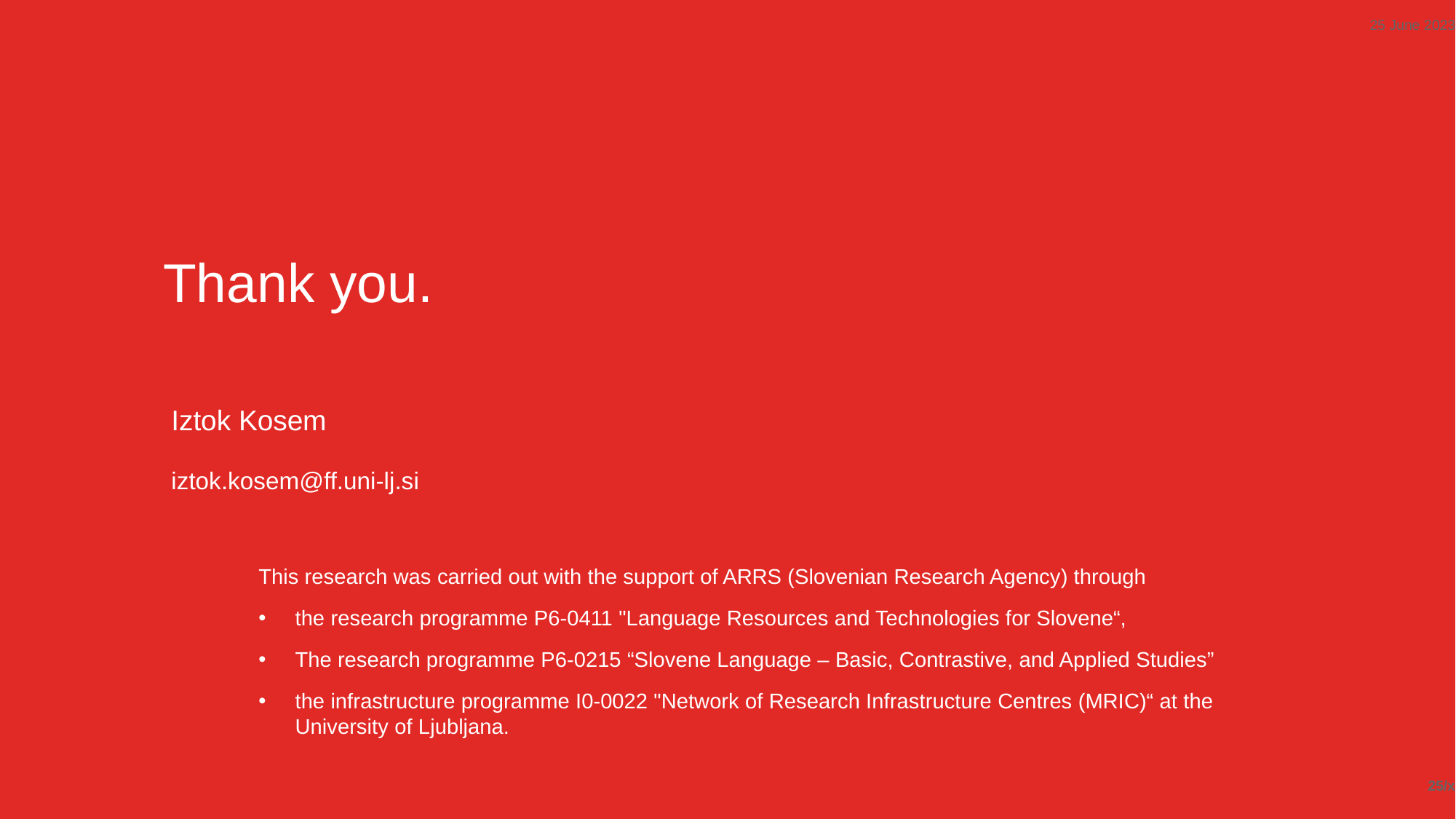

25 June 2023
Thank you.
Iztok Kosem

iztok.kosem@ff.uni-lj.si
This research was carried out with the support of ARRS (Slovenian Research Agency) through
the research programme P6-0411 "Language Resources and Technologies for Slovene“,
The research programme P6-0215 “Slovene Language – Basic, Contrastive, and Applied Studies”
the infrastructure programme I0-0022 "Network of Research Infrastructure Centres (MRIC)“ at the University of Ljubljana.
25/x